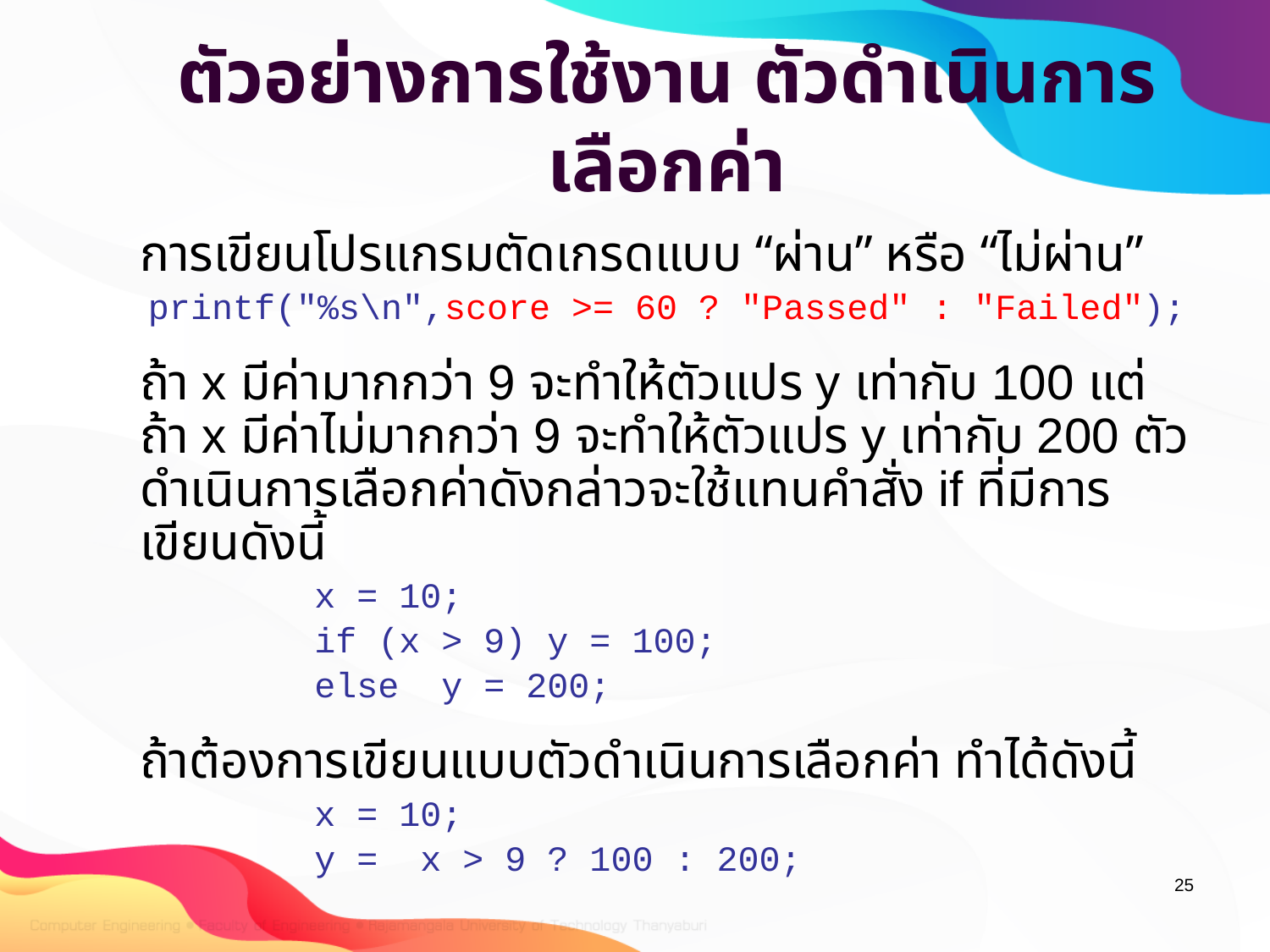

# ตัวอย่างการใช้งาน ตัวดำเนินการเลือกค่า
การเขียนโปรแกรมตัดเกรดแบบ “ผ่าน” หรือ “ไม่ผ่าน”
printf("%s\n",score >= 60 ? "Passed" : "Failed");

ถ้า x มีค่ามากกว่า 9 จะทำให้ตัวแปร y เท่ากับ 100 แต่ถ้า x มีค่าไม่มากกว่า 9 จะทำให้ตัวแปร y เท่ากับ 200 ตัวดำเนินการเลือกค่าดังกล่าวจะใช้แทนคำสั่ง if ที่มีการเขียนดังนี้
		x = 10;
		if (x > 9) y = 100;
		else  y = 200;

ถ้าต้องการเขียนแบบตัวดำเนินการเลือกค่า ทำได้ดังนี้
 		x = 10;
		y =  x > 9 ? 100 : 200;
25